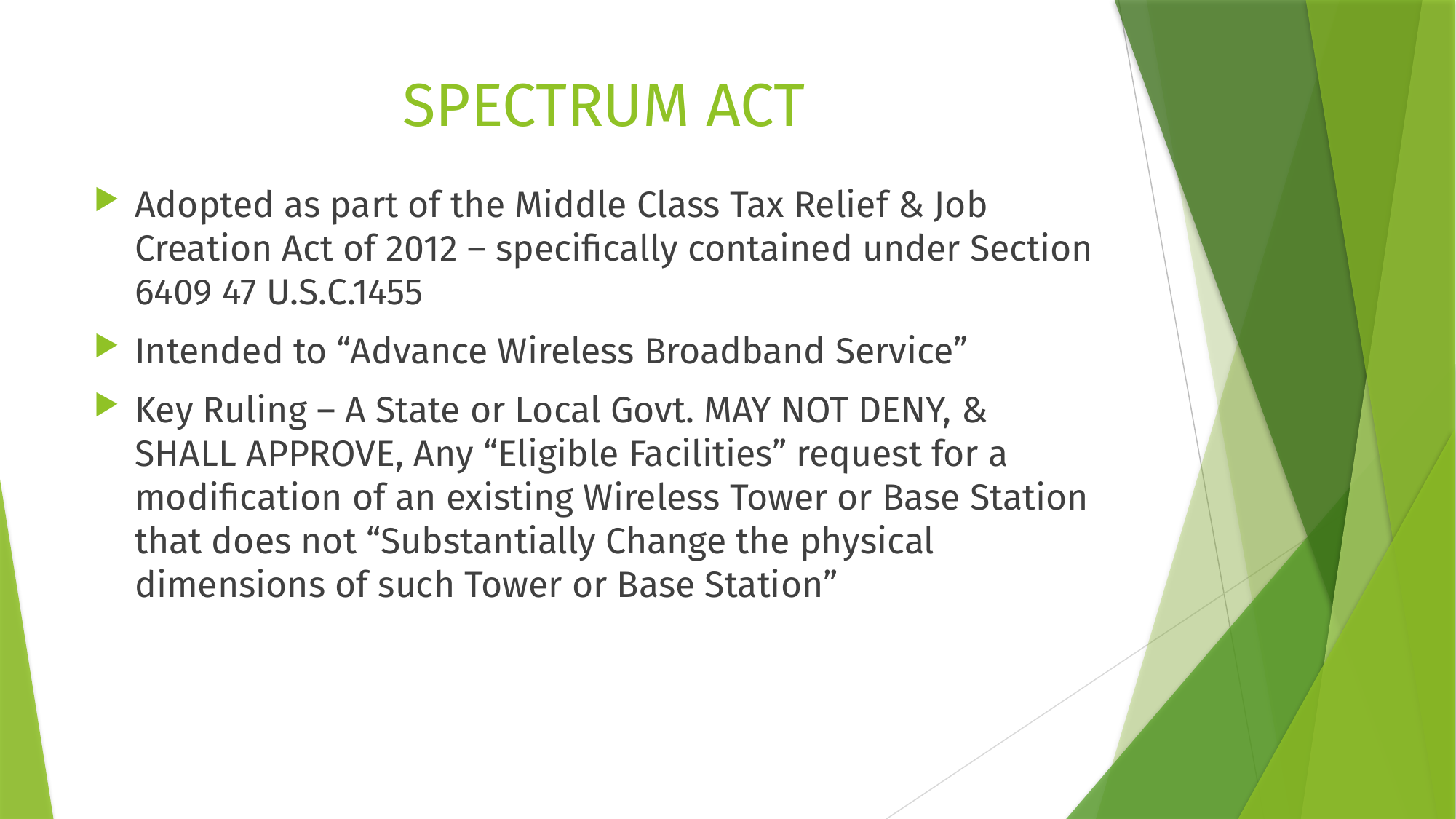

# SPECTRUM ACT
Adopted as part of the Middle Class Tax Relief & Job Creation Act of 2012 – specifically contained under Section 6409 47 U.S.C.1455
Intended to “Advance Wireless Broadband Service”
Key Ruling – A State or Local Govt. MAY NOT DENY, & SHALL APPROVE, Any “Eligible Facilities” request for a modification of an existing Wireless Tower or Base Station that does not “Substantially Change the physical dimensions of such Tower or Base Station”